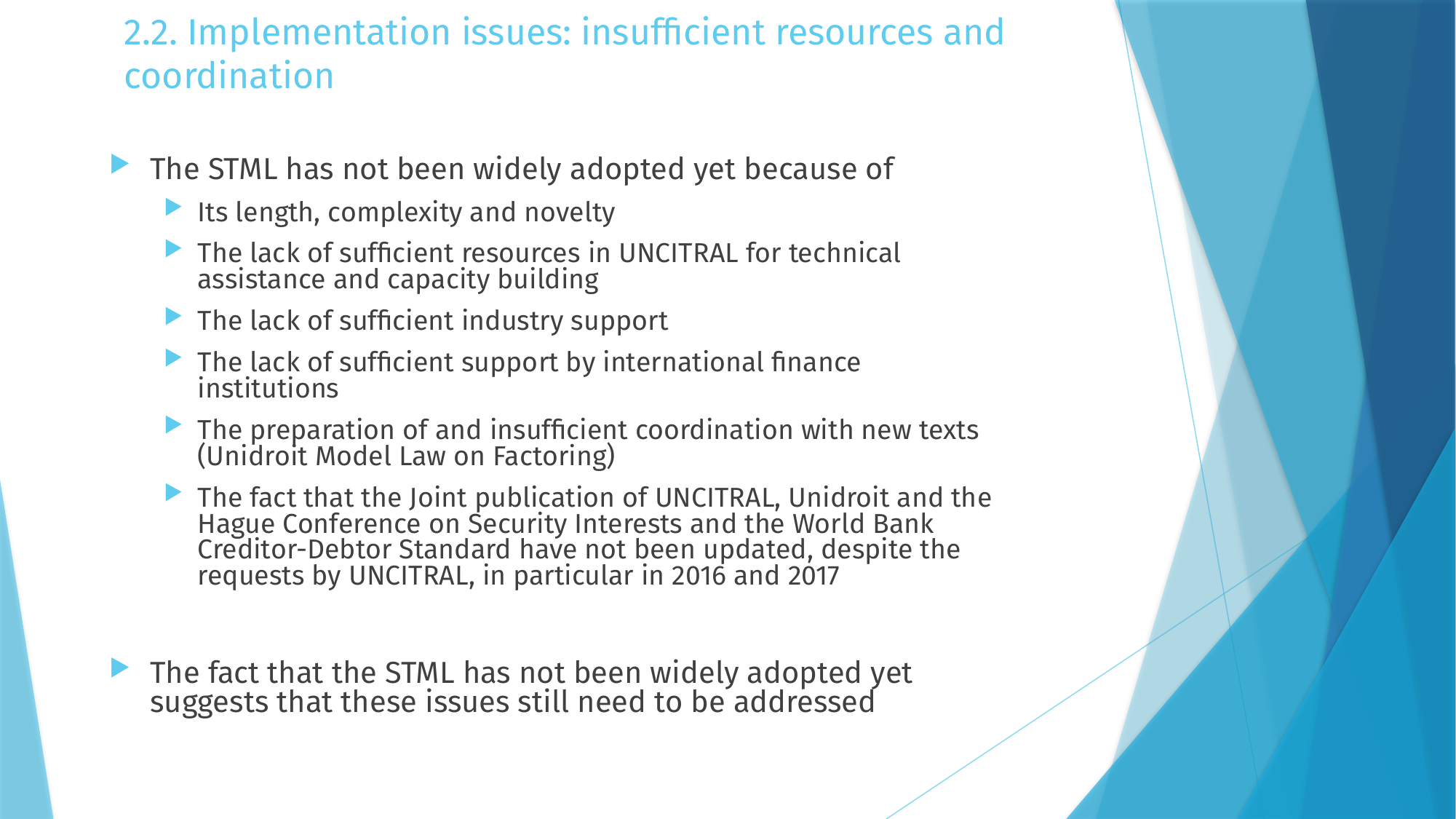

# 2.2. Implementation issues: insufficient resources and coordination
The STML has not been widely adopted yet because of
Its length, complexity and novelty
The lack of sufficient resources in UNCITRAL for technical assistance and capacity building
The lack of sufficient industry support
The lack of sufficient support by international finance institutions
The preparation of and insufficient coordination with new texts (Unidroit Model Law on Factoring)
The fact that the Joint publication of UNCITRAL, Unidroit and the Hague Conference on Security Interests and the World Bank Creditor-Debtor Standard have not been updated, despite the requests by UNCITRAL, in particular in 2016 and 2017

The fact that the STML has not been widely adopted yet suggests that these issues still need to be addressed